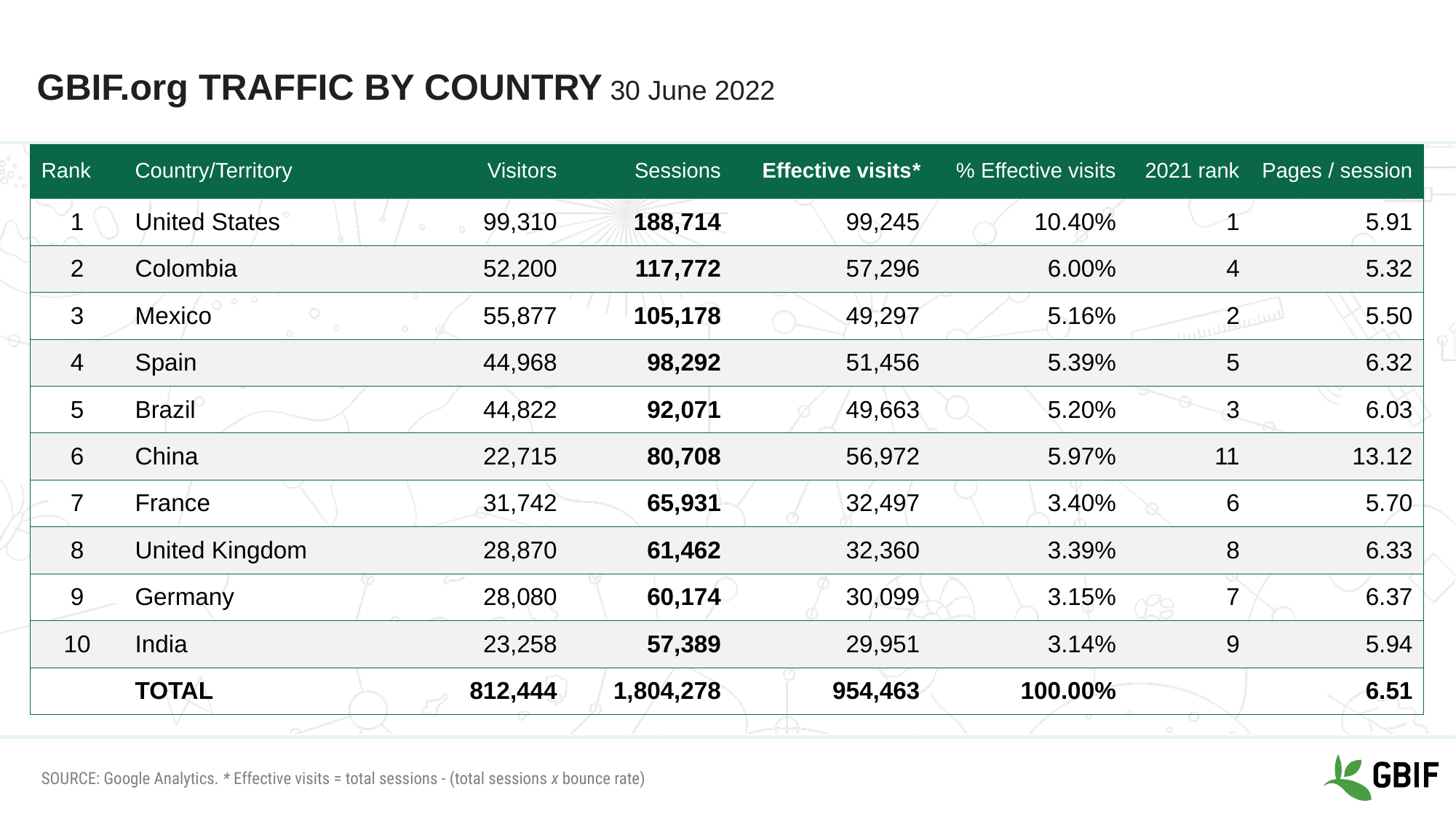

# GBIF.org traffic by country 30 June 2022
| Rank | Country/Territory | Visitors | Sessions | Effective visits\* | % Effective visits | 2021 rank | Pages / session |
| --- | --- | --- | --- | --- | --- | --- | --- |
| 1 | United States | 99,310 | 188,714 | 99,245 | 10.40% | 1 | 5.91 |
| 2 | Colombia | 52,200 | 117,772 | 57,296 | 6.00% | 4 | 5.32 |
| 3 | Mexico | 55,877 | 105,178 | 49,297 | 5.16% | 2 | 5.50 |
| 4 | Spain | 44,968 | 98,292 | 51,456 | 5.39% | 5 | 6.32 |
| 5 | Brazil | 44,822 | 92,071 | 49,663 | 5.20% | 3 | 6.03 |
| 6 | China | 22,715 | 80,708 | 56,972 | 5.97% | 11 | 13.12 |
| 7 | France | 31,742 | 65,931 | 32,497 | 3.40% | 6 | 5.70 |
| 8 | United Kingdom | 28,870 | 61,462 | 32,360 | 3.39% | 8 | 6.33 |
| 9 | Germany | 28,080 | 60,174 | 30,099 | 3.15% | 7 | 6.37 |
| 10 | India | 23,258 | 57,389 | 29,951 | 3.14% | 9 | 5.94 |
|  | TOTAL | 812,444 | 1,804,278 | 954,463 | 100.00% |  | 6.51 |
SOURCE: Google Analytics. * Effective visits = total sessions - (total sessions x bounce rate)